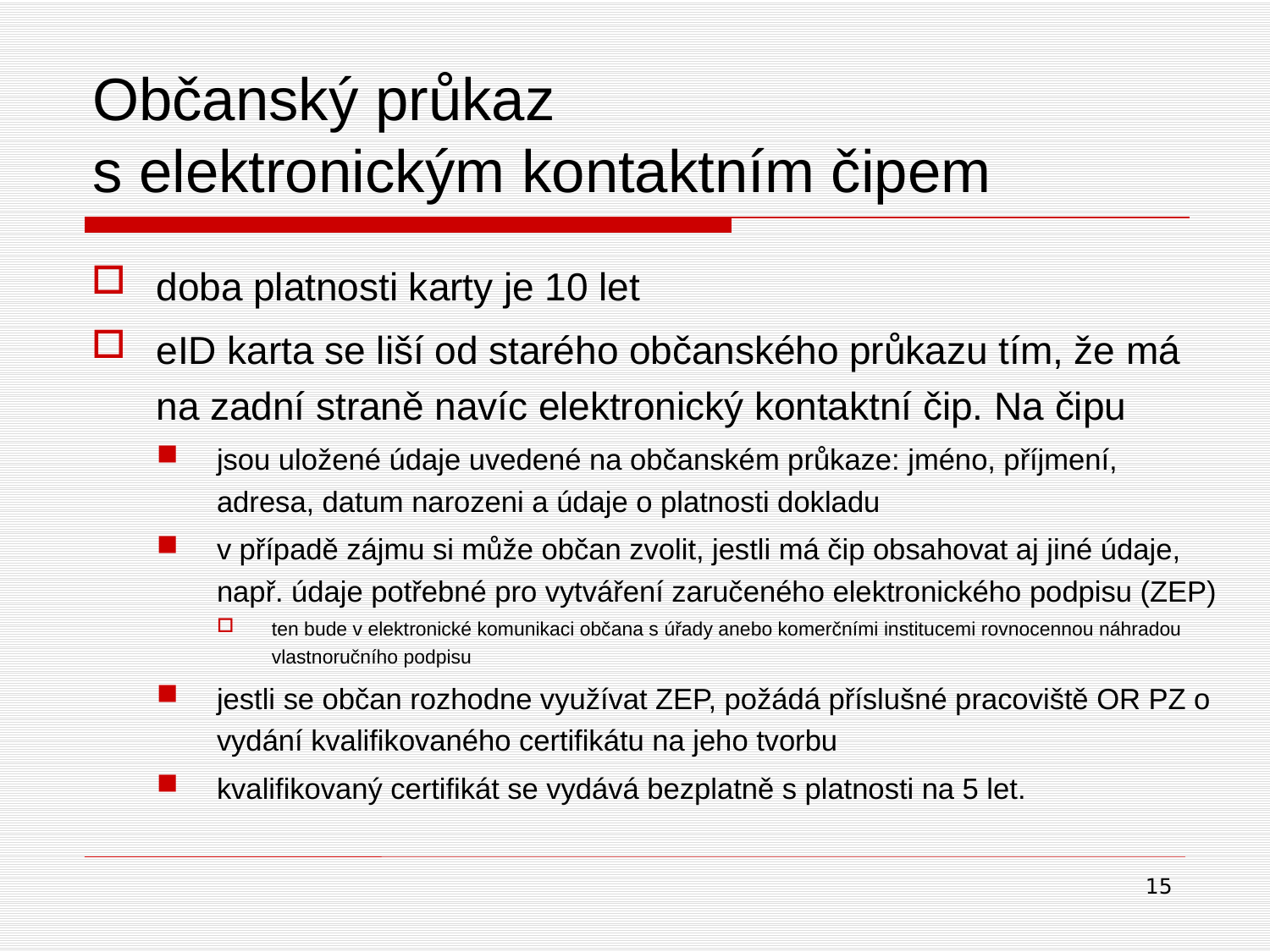

# Občanský průkaz s elektronickým kontaktním čipem
doba platnosti karty je 10 let
eID karta se liší od starého občanského průkazu tím, že má na zadní straně navíc elektronický kontaktní čip. Na čipu
jsou uložené údaje uvedené na občanském průkaze: jméno, příjmení, adresa, datum narozeni a údaje o platnosti dokladu
v případě zájmu si může občan zvolit, jestli má čip obsahovat aj jiné údaje, např. údaje potřebné pro vytváření zaručeného elektronického podpisu (ZEP)
ten bude v elektronické komunikaci občana s úřady anebo komerčními institucemi rovnocennou náhradou vlastnoručního podpisu
jestli se občan rozhodne využívat ZEP, požádá příslušné pracoviště OR PZ o vydání kvalifikovaného certifikátu na jeho tvorbu
kvalifikovaný certifikát se vydává bezplatně s platnosti na 5 let.

15